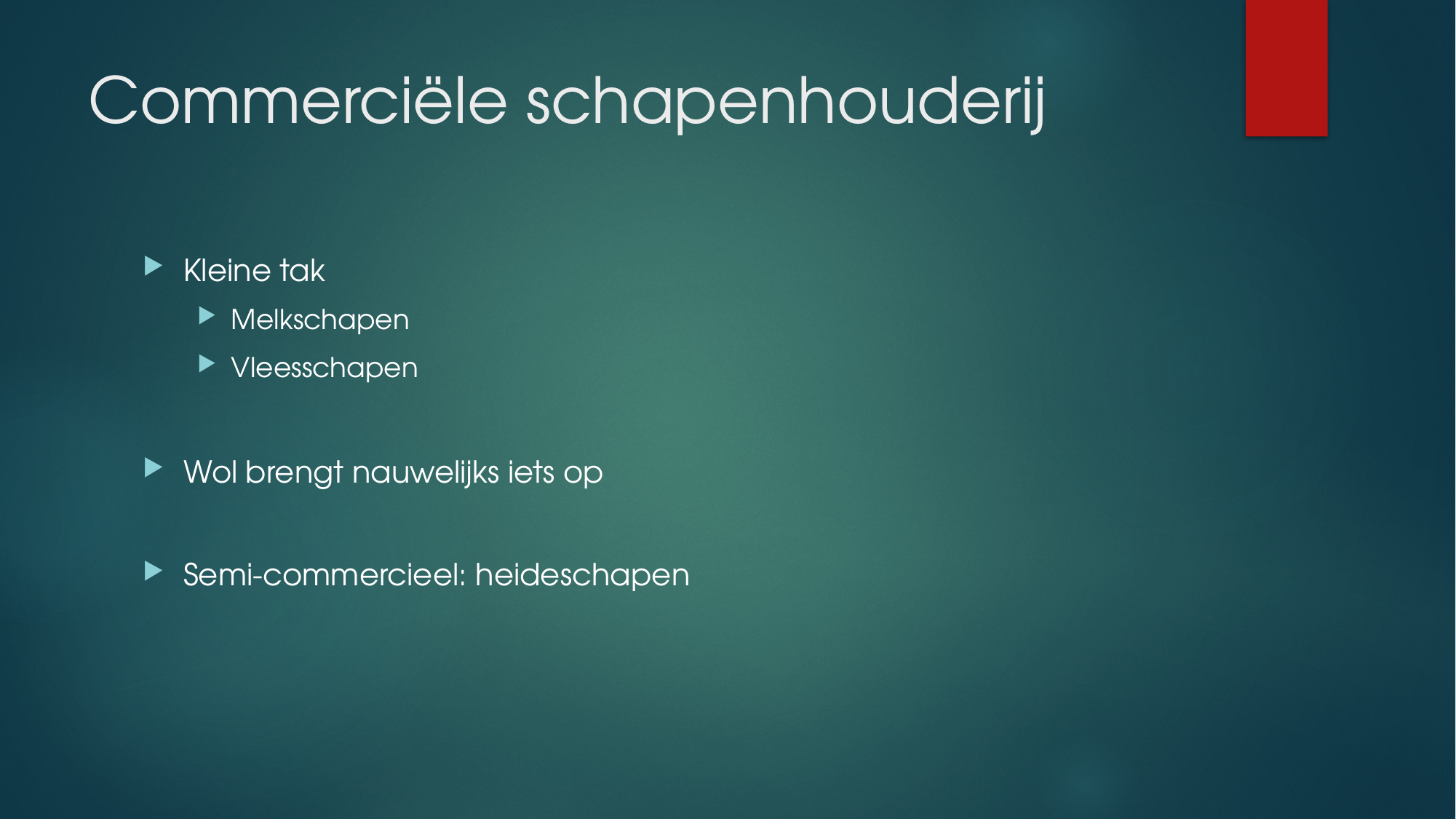

# Commerciële schapenhouderij
Kleine tak
Melkschapen
Vleesschapen

Wol brengt nauwelijks iets op

Semi-commercieel: heideschapen